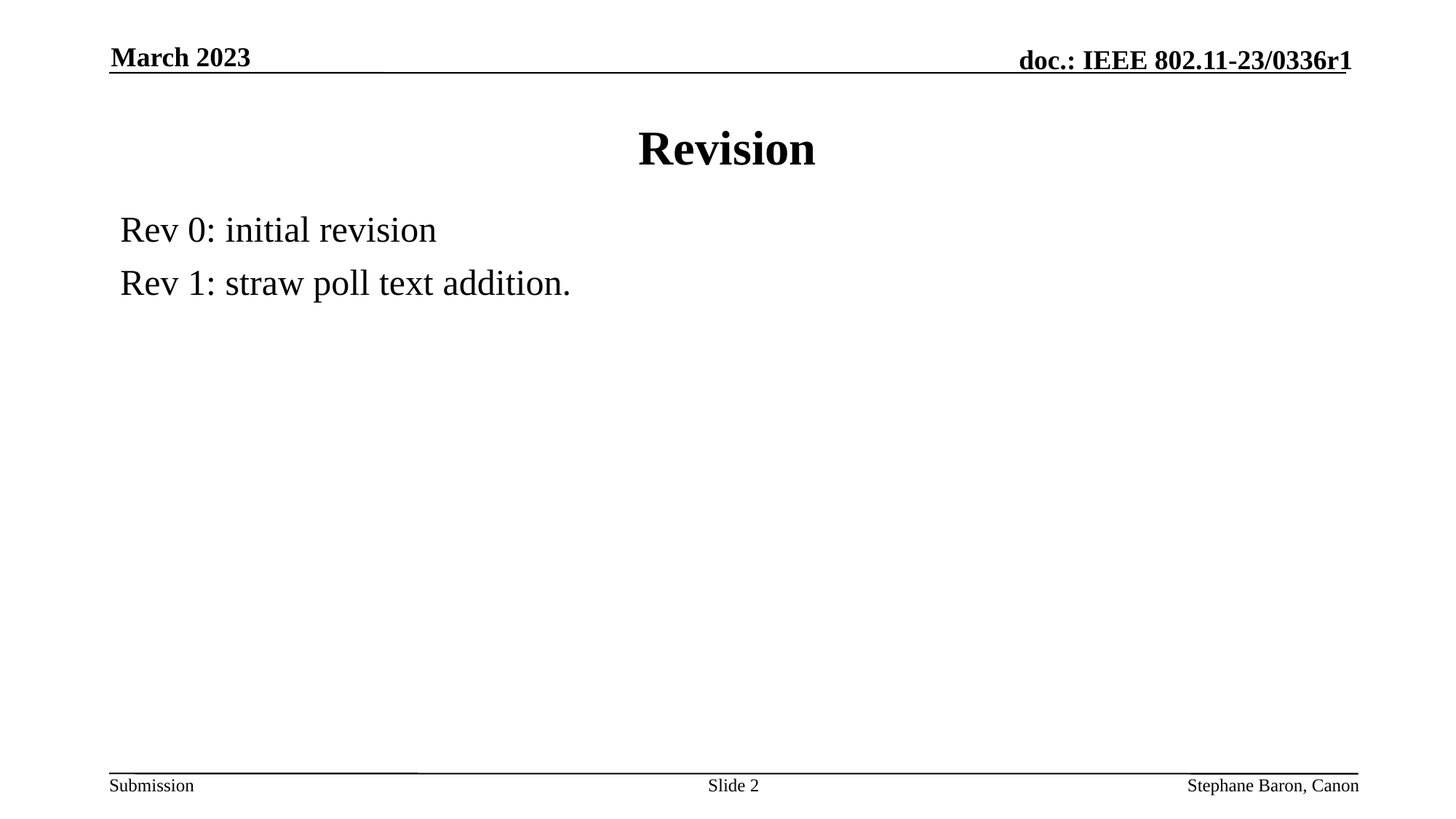

March 2023
# Revision
Rev 0: initial revision
Rev 1: straw poll text addition.

Slide 2
Stephane Baron, Canon